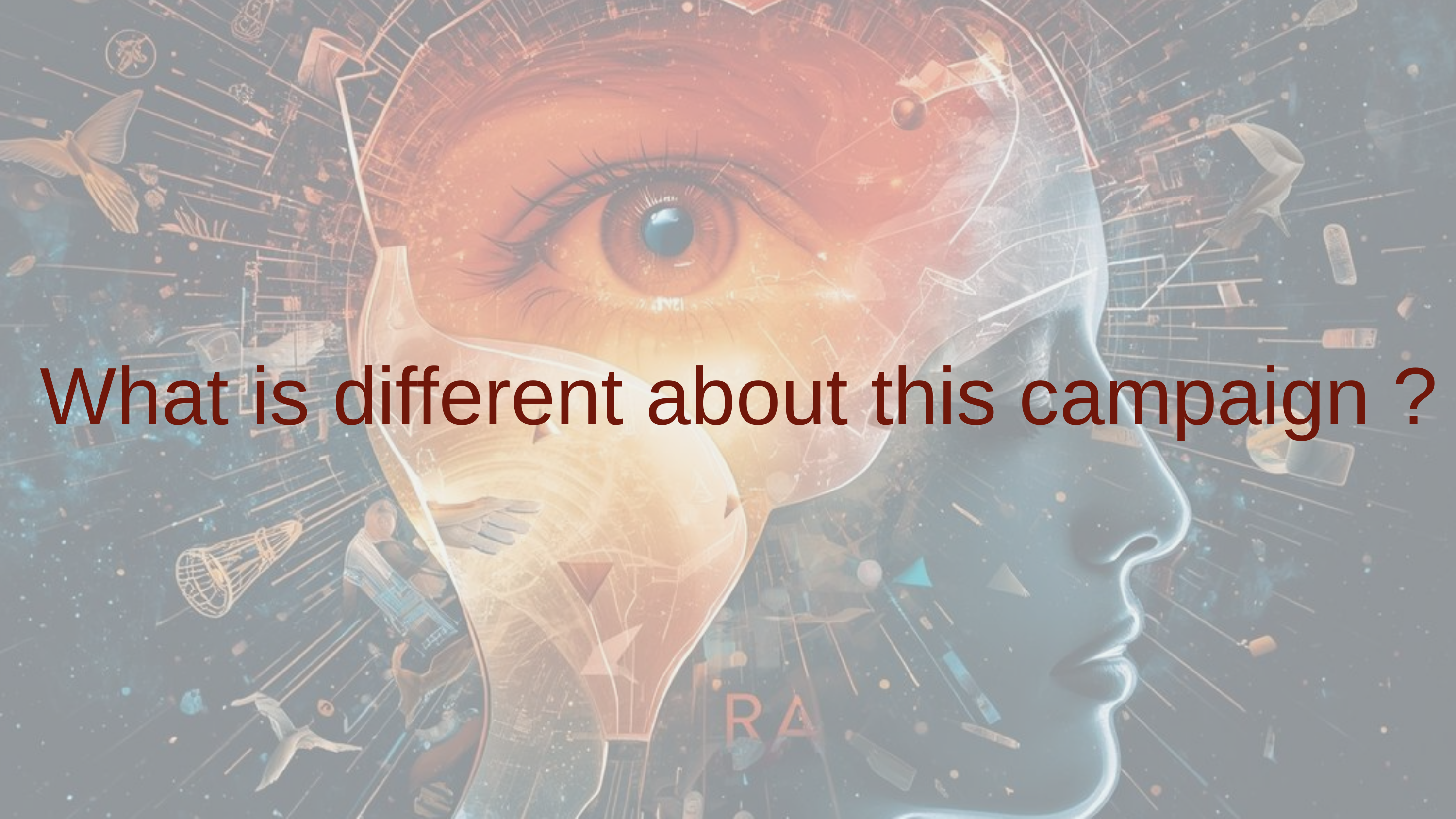

What is different about this campaign ?